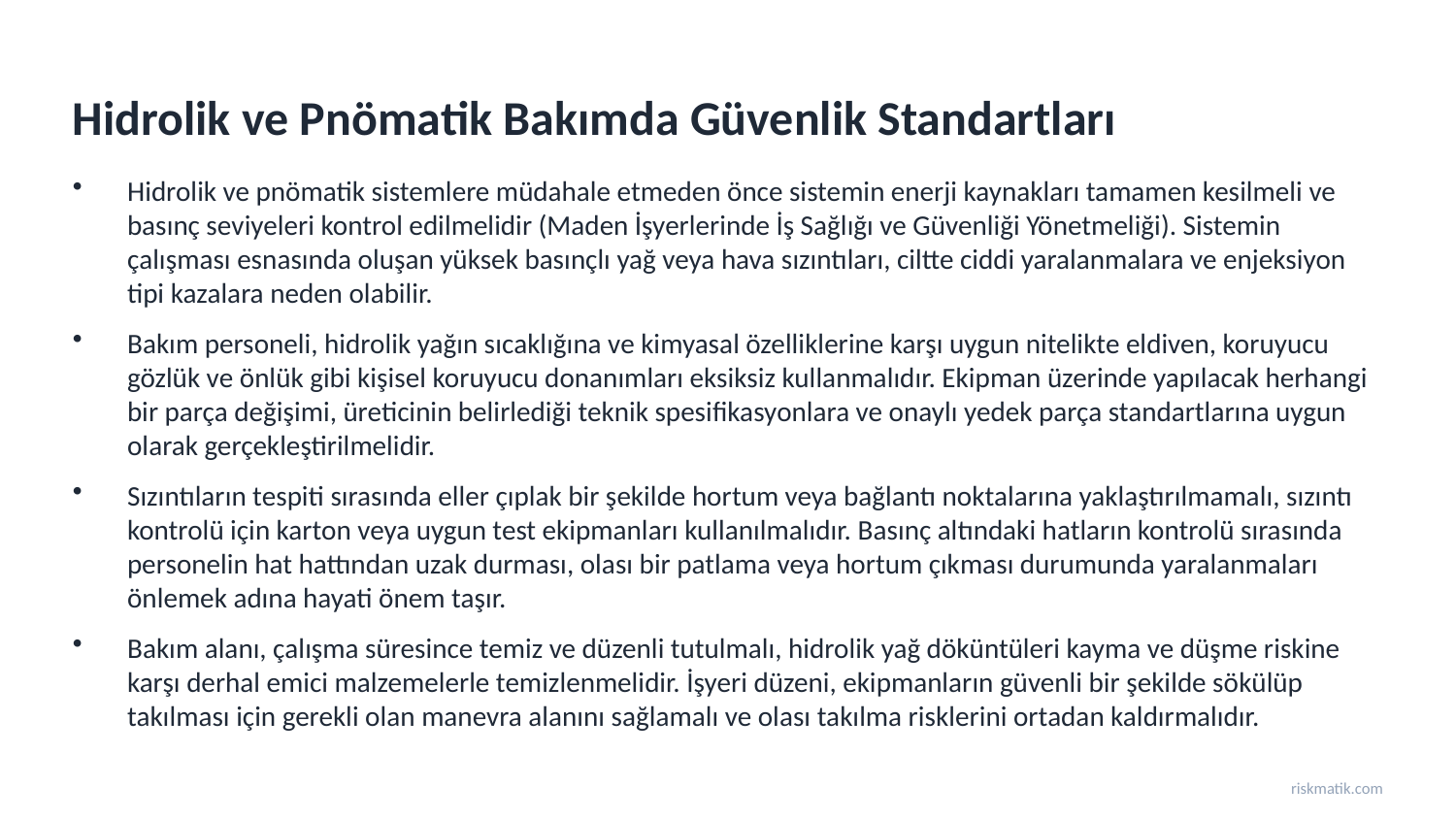

Hidrolik ve Pnömatik Bakımda Güvenlik Standartları
Hidrolik ve pnömatik sistemlere müdahale etmeden önce sistemin enerji kaynakları tamamen kesilmeli ve basınç seviyeleri kontrol edilmelidir (Maden İşyerlerinde İş Sağlığı ve Güvenliği Yönetmeliği). Sistemin çalışması esnasında oluşan yüksek basınçlı yağ veya hava sızıntıları, ciltte ciddi yaralanmalara ve enjeksiyon tipi kazalara neden olabilir.
Bakım personeli, hidrolik yağın sıcaklığına ve kimyasal özelliklerine karşı uygun nitelikte eldiven, koruyucu gözlük ve önlük gibi kişisel koruyucu donanımları eksiksiz kullanmalıdır. Ekipman üzerinde yapılacak herhangi bir parça değişimi, üreticinin belirlediği teknik spesifikasyonlara ve onaylı yedek parça standartlarına uygun olarak gerçekleştirilmelidir.
Sızıntıların tespiti sırasında eller çıplak bir şekilde hortum veya bağlantı noktalarına yaklaştırılmamalı, sızıntı kontrolü için karton veya uygun test ekipmanları kullanılmalıdır. Basınç altındaki hatların kontrolü sırasında personelin hat hattından uzak durması, olası bir patlama veya hortum çıkması durumunda yaralanmaları önlemek adına hayati önem taşır.
Bakım alanı, çalışma süresince temiz ve düzenli tutulmalı, hidrolik yağ döküntüleri kayma ve düşme riskine karşı derhal emici malzemelerle temizlenmelidir. İşyeri düzeni, ekipmanların güvenli bir şekilde sökülüp takılması için gerekli olan manevra alanını sağlamalı ve olası takılma risklerini ortadan kaldırmalıdır.
riskmatik.com